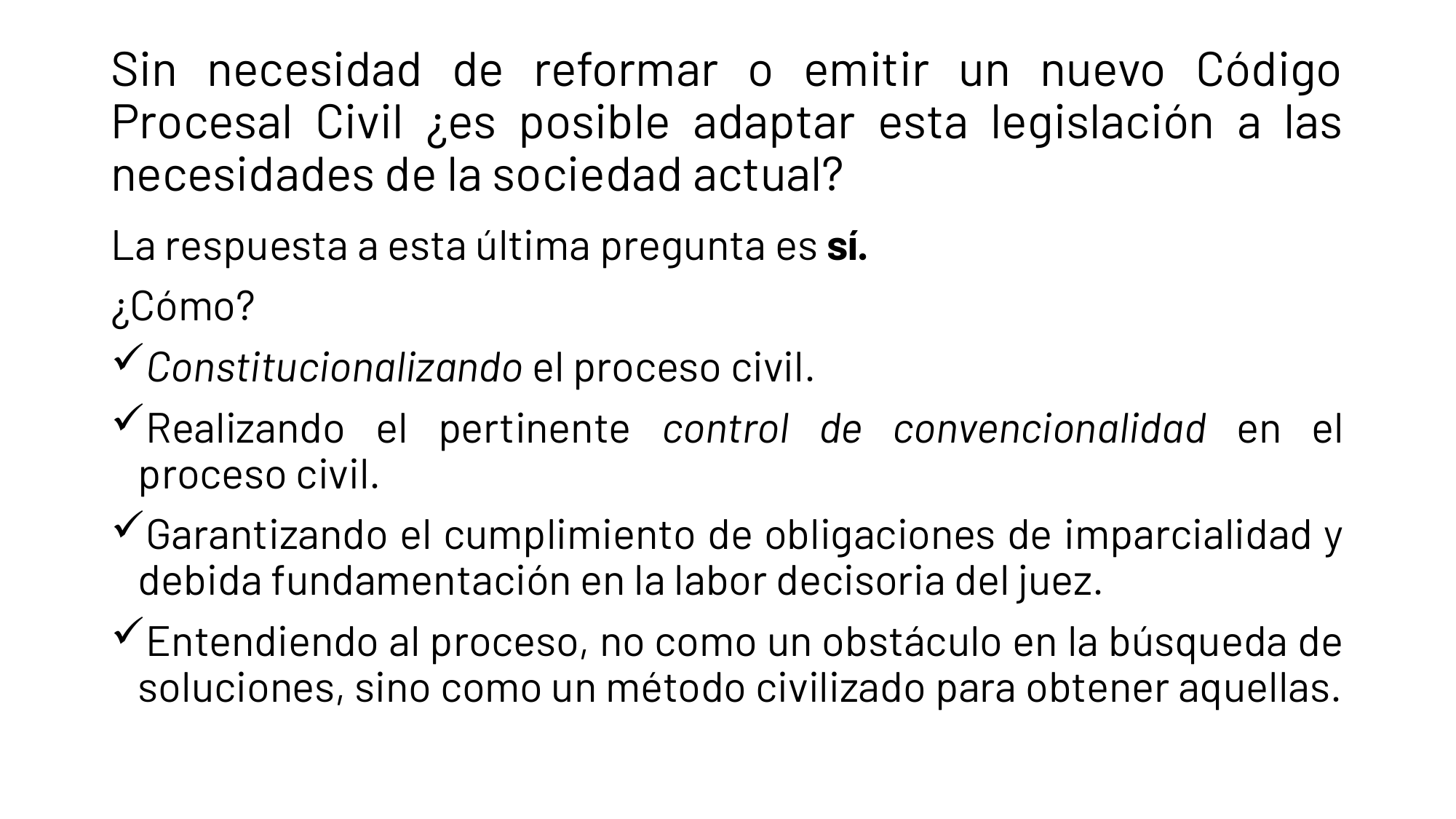

# Sin necesidad de reformar o emitir un nuevo Código Procesal Civil ¿es posible adaptar esta legislación a las necesidades de la sociedad actual?
La respuesta a esta última pregunta es sí.
¿Cómo?
Constitucionalizando el proceso civil.
Realizando el pertinente control de convencionalidad en el proceso civil.
Garantizando el cumplimiento de obligaciones de imparcialidad y debida fundamentación en la labor decisoria del juez.
Entendiendo al proceso, no como un obstáculo en la búsqueda de soluciones, sino como un método civilizado para obtener aquellas.